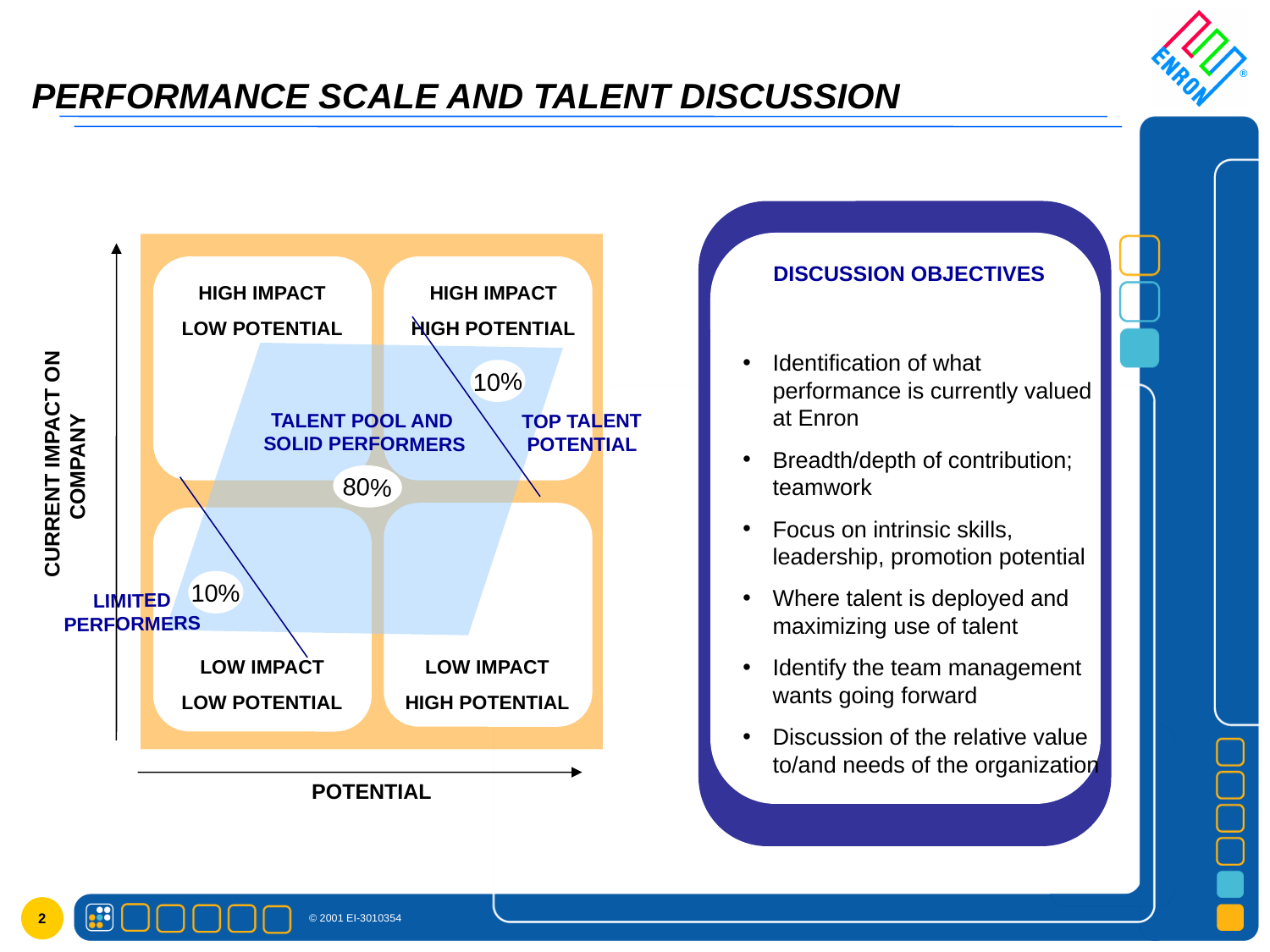

# PERFORMANCE SCALE AND TALENT DISCUSSION

DISCUSSION OBJECTIVES

HIGH IMPACT
LOW POTENTIAL
HIGH IMPACT
HIGH POTENTIAL

Identification of what performance is currently valued at Enron
Breadth/depth of contribution; teamwork
Focus on intrinsic skills, leadership, promotion potential
Where talent is deployed and maximizing use of talent
Identify the team management wants going forward
Discussion of the relative value to/and needs of the organization
10%
TALENT POOL AND  SOLID PERFORMERS
TOP TALENT POTENTIAL
CURRENT IMPACT ON COMPANY
80%

10%
LIMITED PERFORMERS
LOW IMPACT
LOW POTENTIAL
LOW IMPACT
HIGH POTENTIAL
POTENTIAL